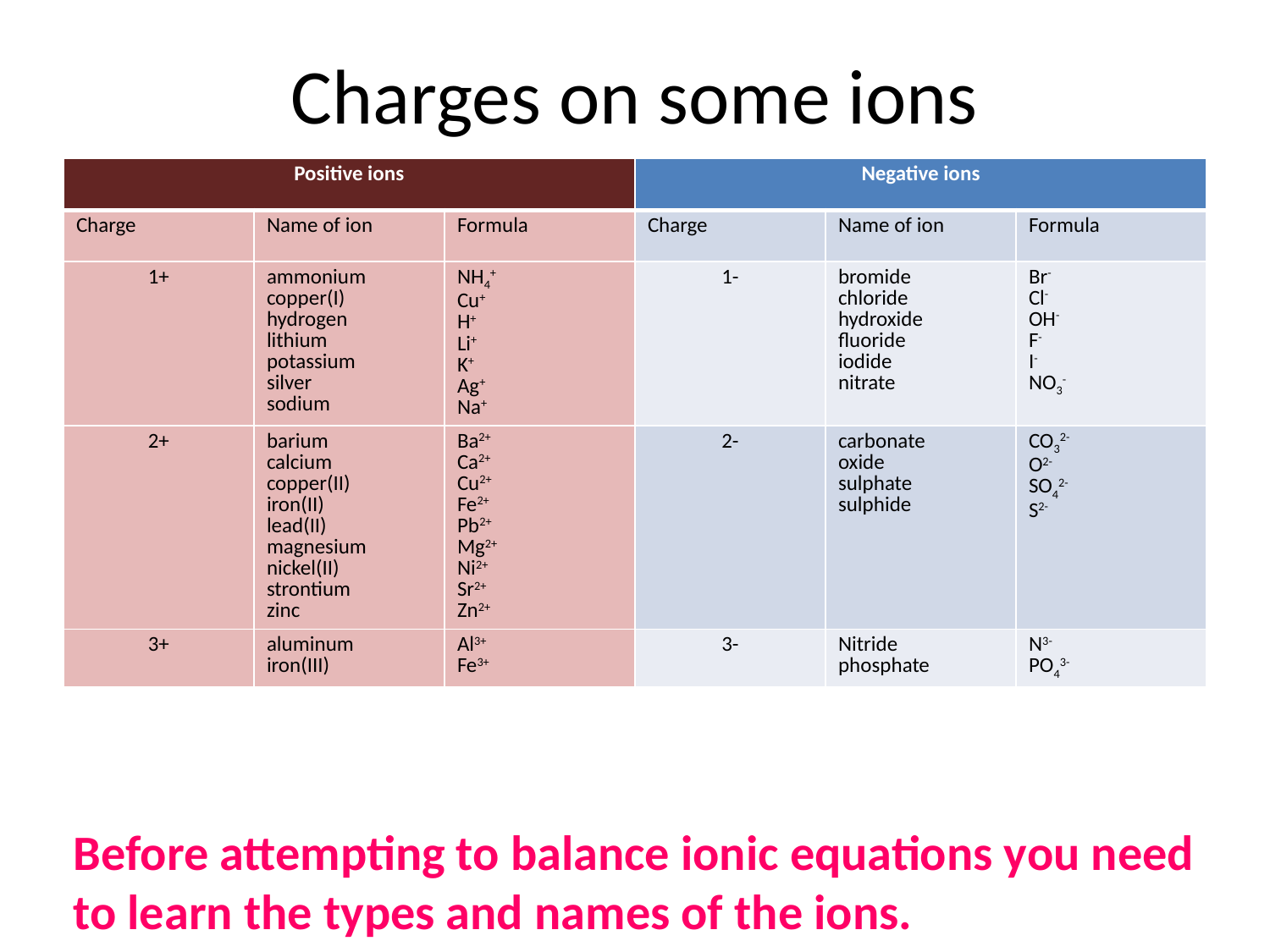

# Charges on some ions
| Positive ions |  |  | Negative ions |  |  |
| --- | --- | --- | --- | --- | --- |
| Charge | Name of ion | Formula | Charge | Name of ion | Formula |
| 1+ | ammonium copper(I) hydrogen lithium potassium silver sodium | NH4+ Cu+ H+ Li+ K+ Ag+ Na+ | 1- | bromide chloride hydroxide fluoride iodide nitrate | Br- Cl- OH- F- I- NO3- |
| 2+ | barium calcium copper(II) iron(II) lead(II) magnesium nickel(II) strontium zinc | Ba2+ Ca2+ Cu2+ Fe2+ Pb2+ Mg2+ Ni2+ Sr2+ Zn2+ | 2- | carbonate oxide sulphate sulphide | CO32- O2- SO42- S2- |
| 3+ | aluminum iron(III) | Al3+ Fe3+ | 3- | Nitride phosphate | N3- PO43- |
Before attempting to balance ionic equations you need
to learn the types and names of the ions.